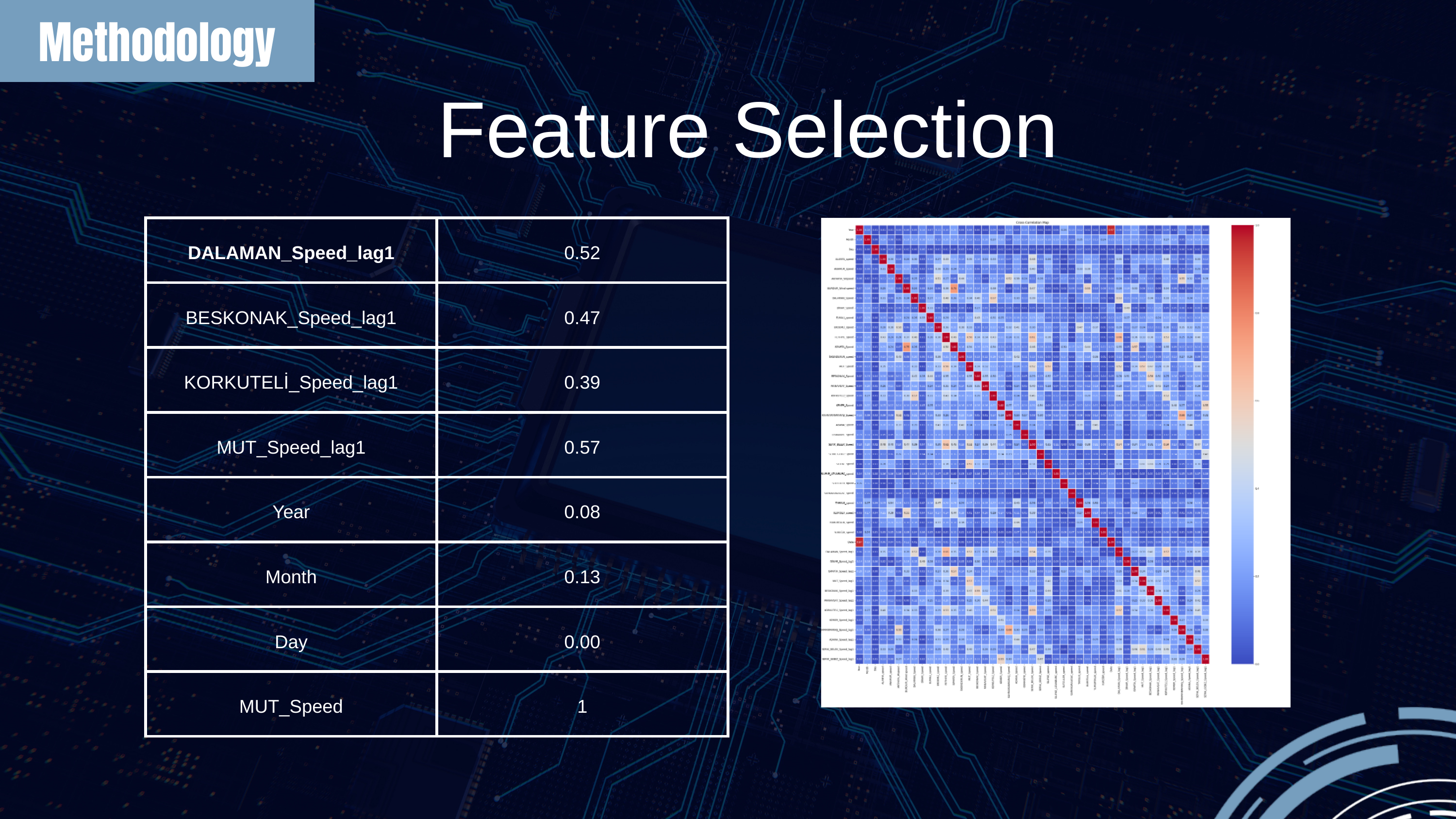

Methodology
Feature Selection
| DALAMAN\_Speed\_lag1 | 0.52 |
| --- | --- |
| BESKONAK\_Speed\_lag1 | 0.47 |
| KORKUTELİ\_Speed\_lag1 | 0.39 |
| MUT\_Speed\_lag1 | 0.57 |
| Year | 0.08 |
| Month | 0.13 |
| Day | 0.00 |
| MUT\_Speed | 1 |